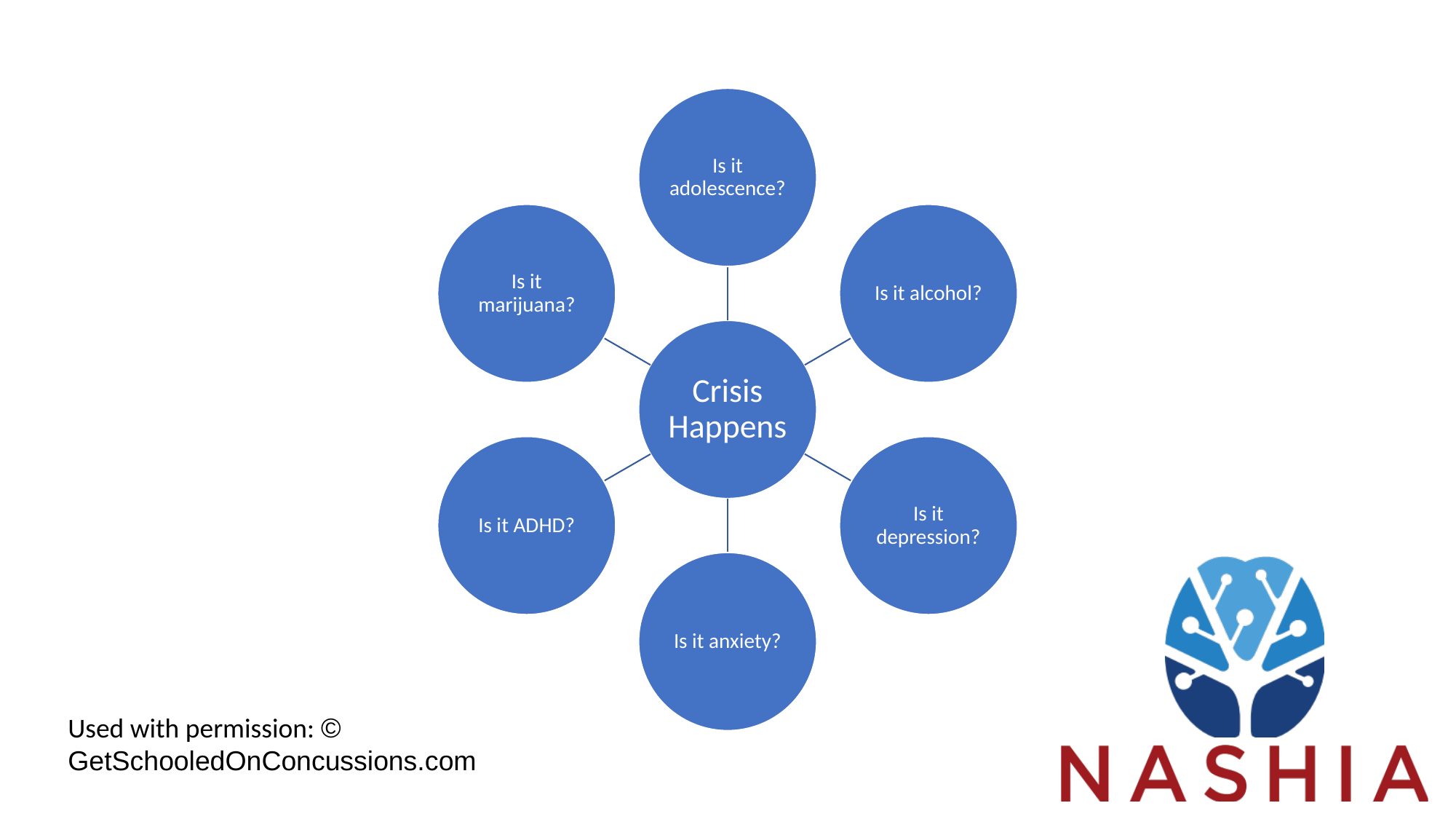

#
Crisis Happens

Is it adolescence?

Is it alcohol?

Is it depression?

Is it anxiety?

Is it ADHD?

Is it marijuana?

Used with permission: © GetSchooledOnConcussions.com